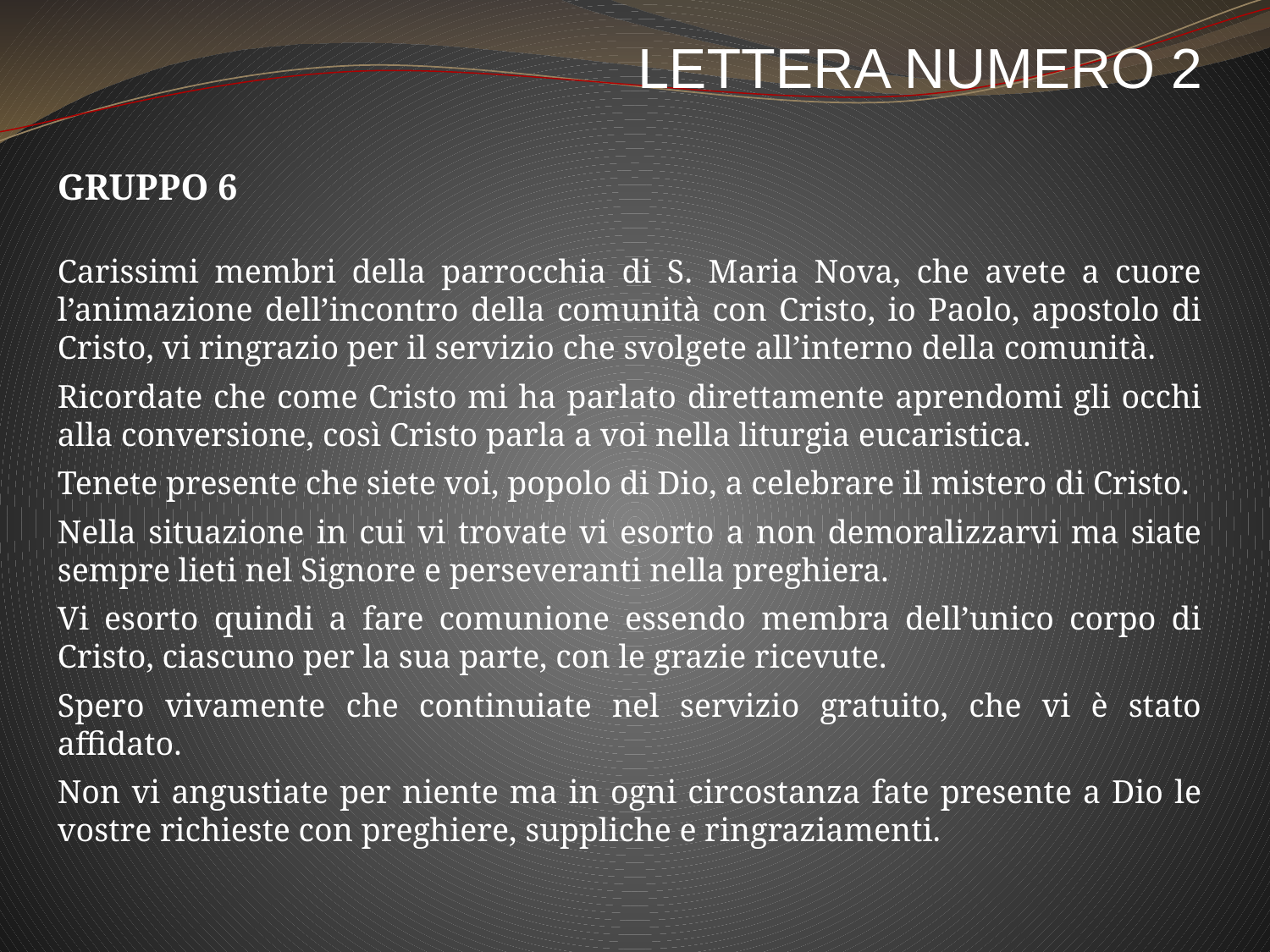

LETTERA NUMERO 2
GRUPPO 6

Carissimi membri della parrocchia di S. Maria Nova, che avete a cuore l’animazione dell’incontro della comunità con Cristo, io Paolo, apostolo di Cristo, vi ringrazio per il servizio che svolgete all’interno della comunità.
Ricordate che come Cristo mi ha parlato direttamente aprendomi gli occhi alla conversione, così Cristo parla a voi nella liturgia eucaristica.
Tenete presente che siete voi, popolo di Dio, a celebrare il mistero di Cristo.
Nella situazione in cui vi trovate vi esorto a non demoralizzarvi ma siate sempre lieti nel Signore e perseveranti nella preghiera.
Vi esorto quindi a fare comunione essendo membra dell’unico corpo di Cristo, ciascuno per la sua parte, con le grazie ricevute.
Spero vivamente che continuiate nel servizio gratuito, che vi è stato affidato.
Non vi angustiate per niente ma in ogni circostanza fate presente a Dio le vostre richieste con preghiere, suppliche e ringraziamenti.